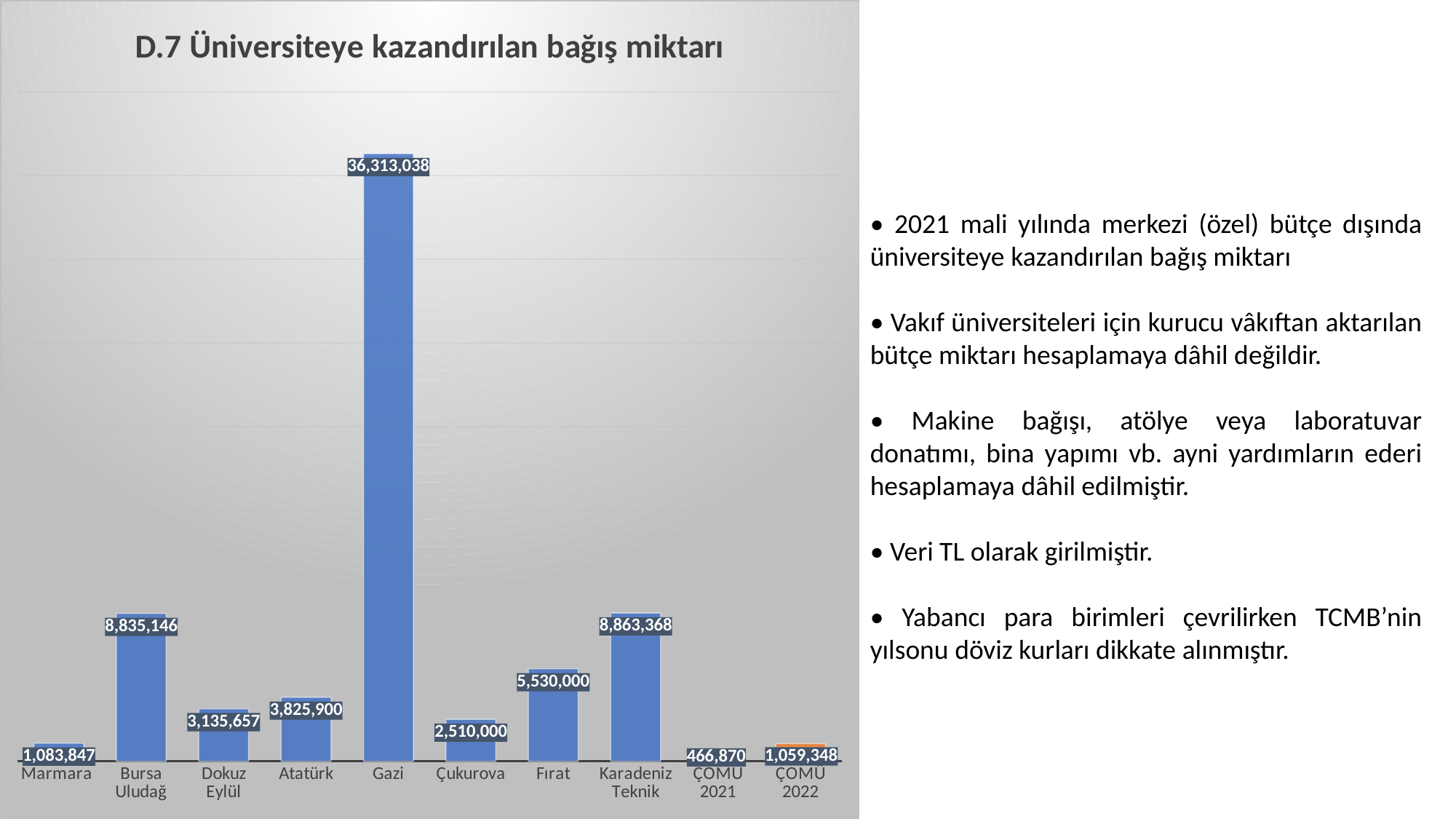

### Chart:

| Category | D.7 Üniversiteye kazandırılan bağış miktarı |
|---|---|
| Marmara  | 1083847.0 |
| Bursa Uludağ | 8835146.0 |
| Dokuz Eylül | 3135657.0 |
| Atatürk | 3825900.0 |
| Gazi | 36313038.0 |
| Çukurova | 2510000.0 |
| Fırat | 5530000.0 |
| Karadeniz Teknik | 8863368.0 |
| ÇOMÜ 2021 | 466870.0 |
| ÇOMÜ 2022 | 1059347.7 |
• 2021 mali yılında merkezi (özel) bütçe dışında üniversiteye kazandırılan bağış miktarı

• Vakıf üniversiteleri için kurucu vâkıftan aktarılan bütçe miktarı hesaplamaya dâhil değildir.

• Makine bağışı, atölye veya laboratuvar donatımı, bina yapımı vb. ayni yardımların ederi hesaplamaya dâhil edilmiştir.

• Veri TL olarak girilmiştir.

• Yabancı para birimleri çevrilirken TCMB’nin yılsonu döviz kurları dikkate alınmıştır.